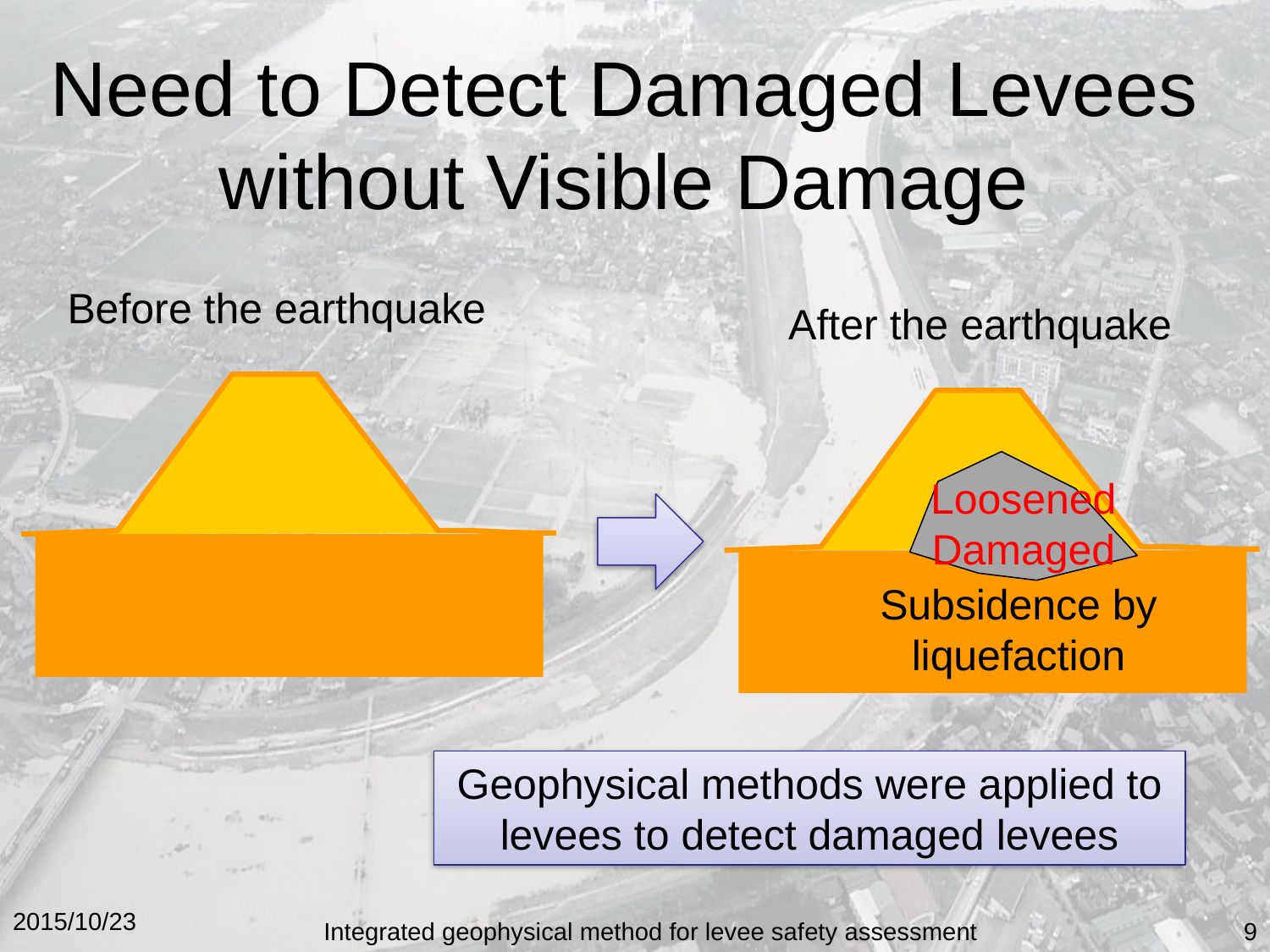

# Need to Detect Damaged Levees without Visible Damage
Before the earthquake
After the earthquake

Loosened
Damaged

Subsidence by liquefaction

Geophysical methods were applied to levees to detect damaged levees
2015/10/23
Integrated geophysical method for levee safety assessment
9